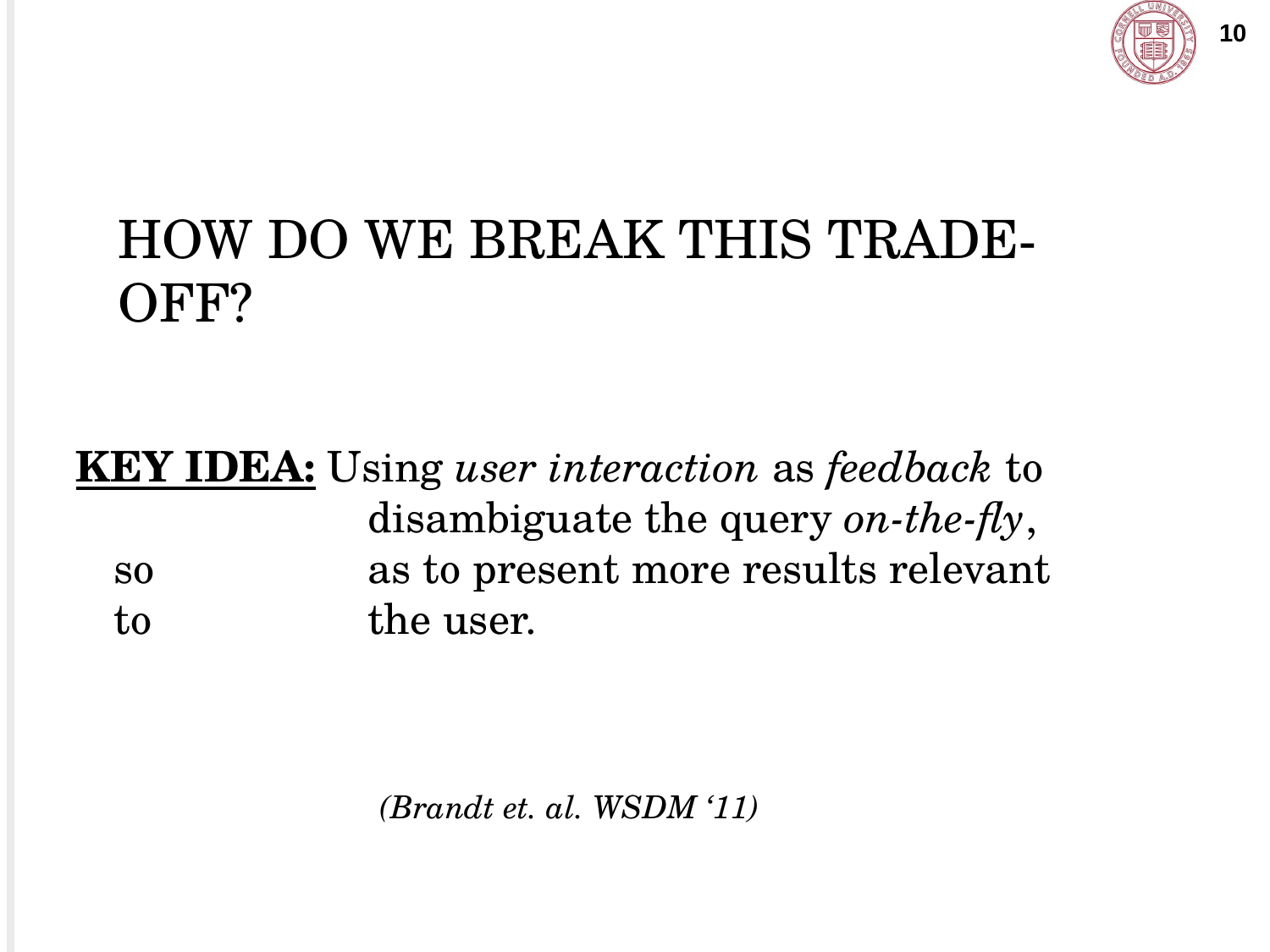

10
# How Do We break this trade-off?
KEY IDEA: Using user interaction as feedback to 		disambiguate the query on-the-fly, so 		as to present more results relevant to 		the user.

			 (Brandt et. al. WSDM ‘11)